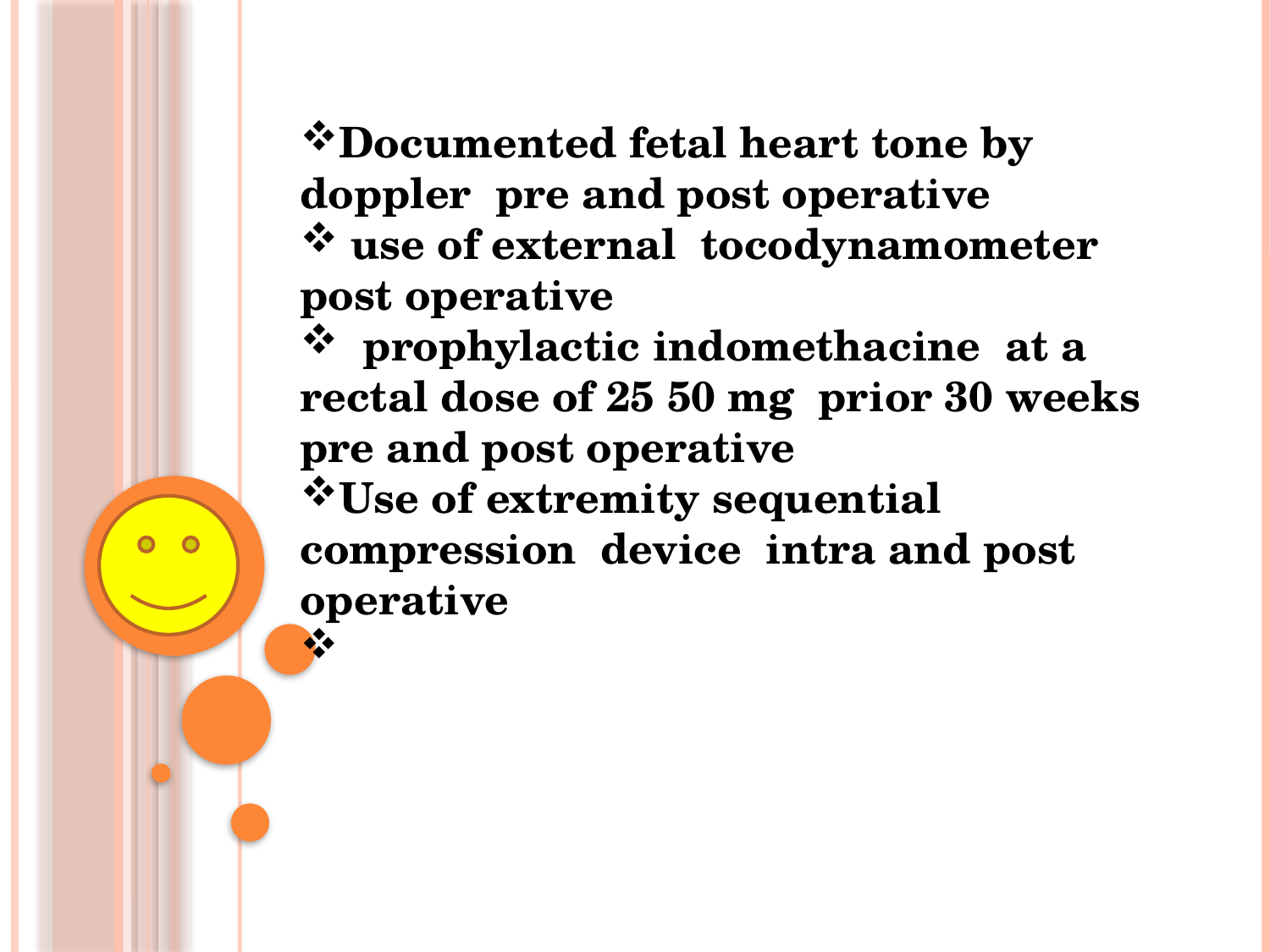

Documented fetal heart tone by doppler  pre and post operative
 use of external  tocodynamometer  post operative
  prophylactic indomethacine  at a rectal dose of 25 50 mg  prior 30 weeks pre and post operative
Use of extremity sequential compression  device  intra and post operative